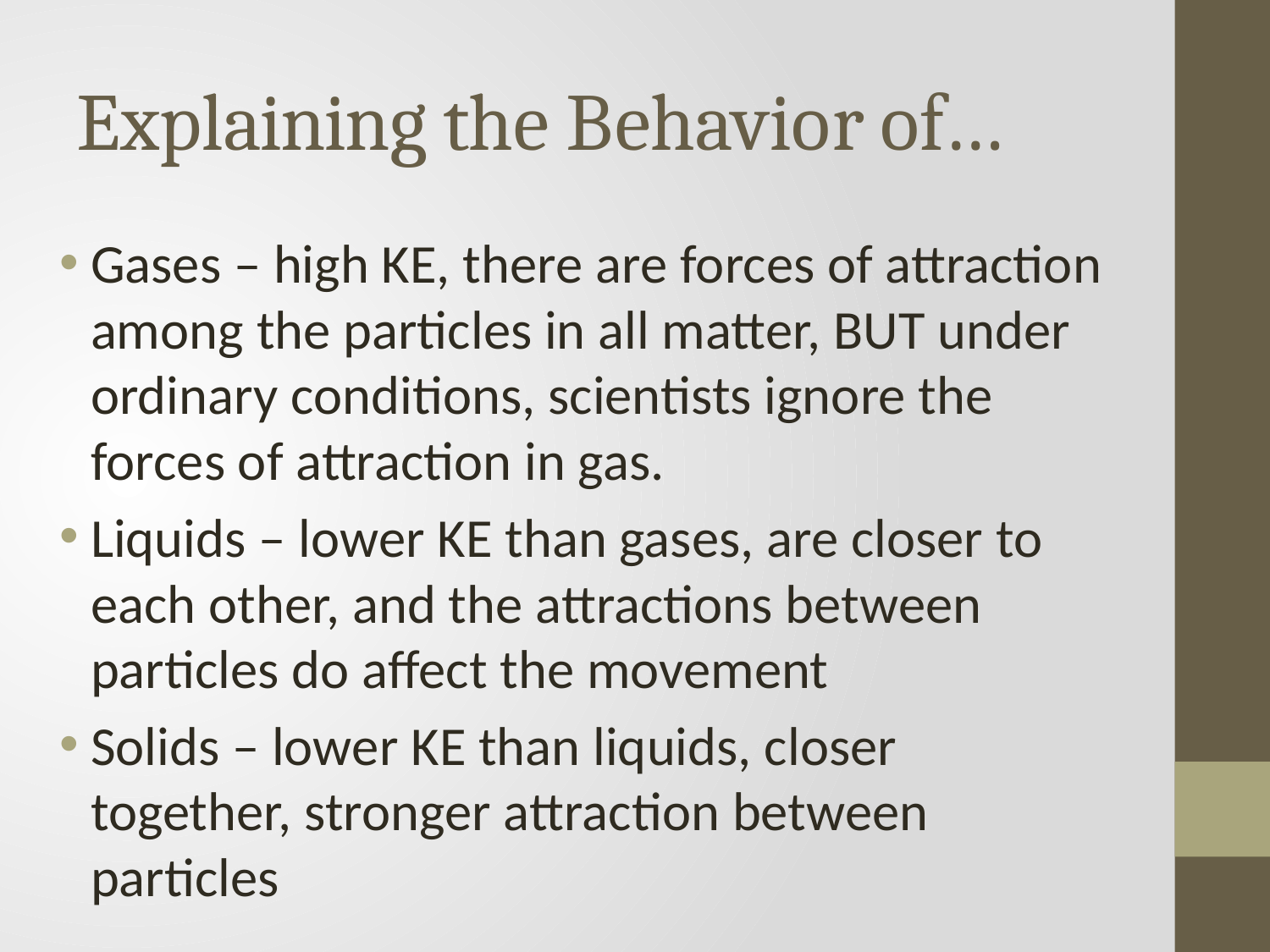

# Explaining the Behavior of…
Gases – high KE, there are forces of attraction among the particles in all matter, BUT under ordinary conditions, scientists ignore the forces of attraction in gas.
Liquids – lower KE than gases, are closer to each other, and the attractions between particles do affect the movement
Solids – lower KE than liquids, closer together, stronger attraction between particles